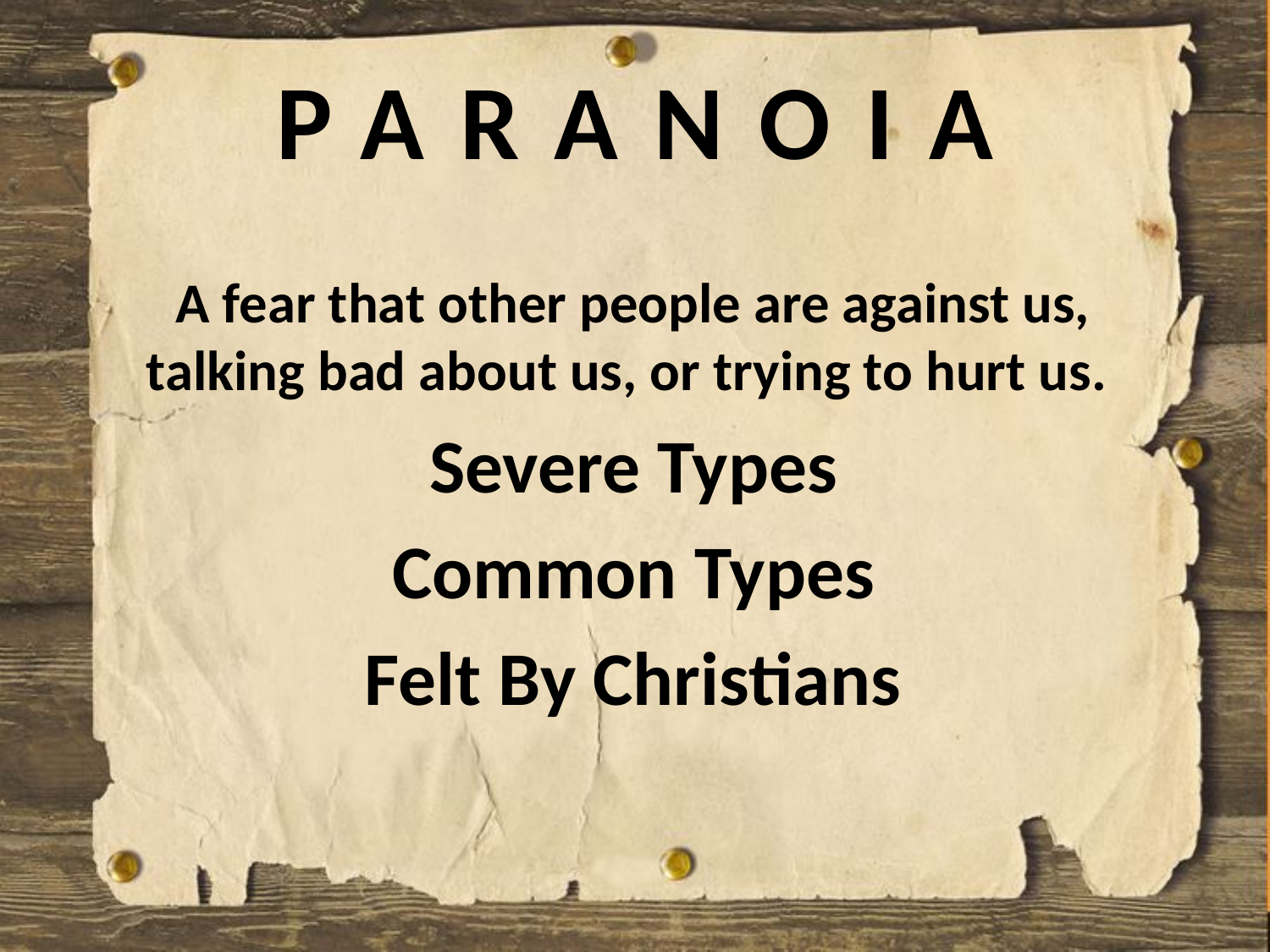

# PARANOIA
A fear that other people are against us, talking bad about us, or trying to hurt us.
Severe Types
Common Types
Felt By Christians